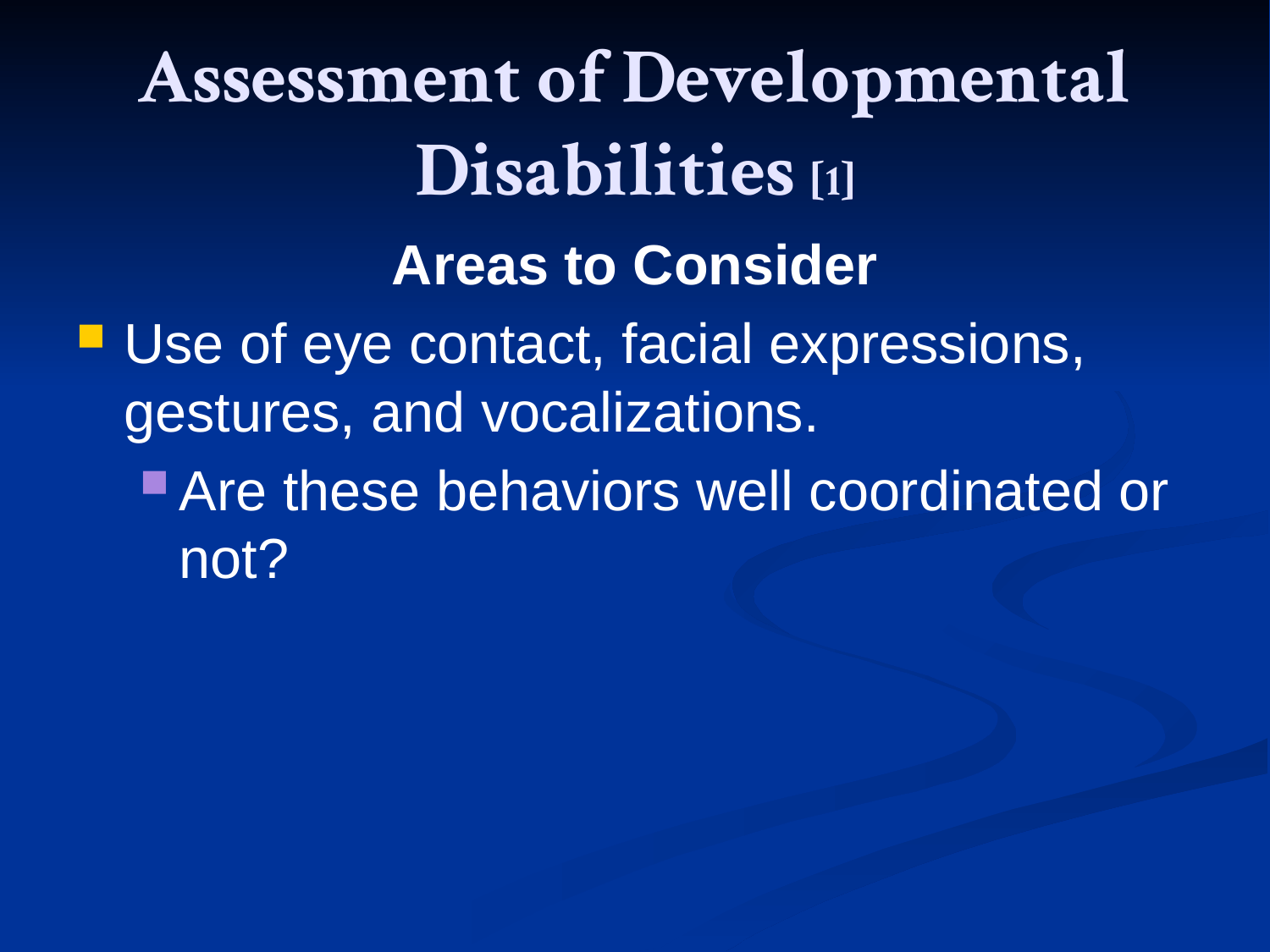

# Assessment of Developmental Disabilities [1]
Areas to Consider
Use of eye contact, facial expressions, gestures, and vocalizations.
Are these behaviors well coordinated or not?